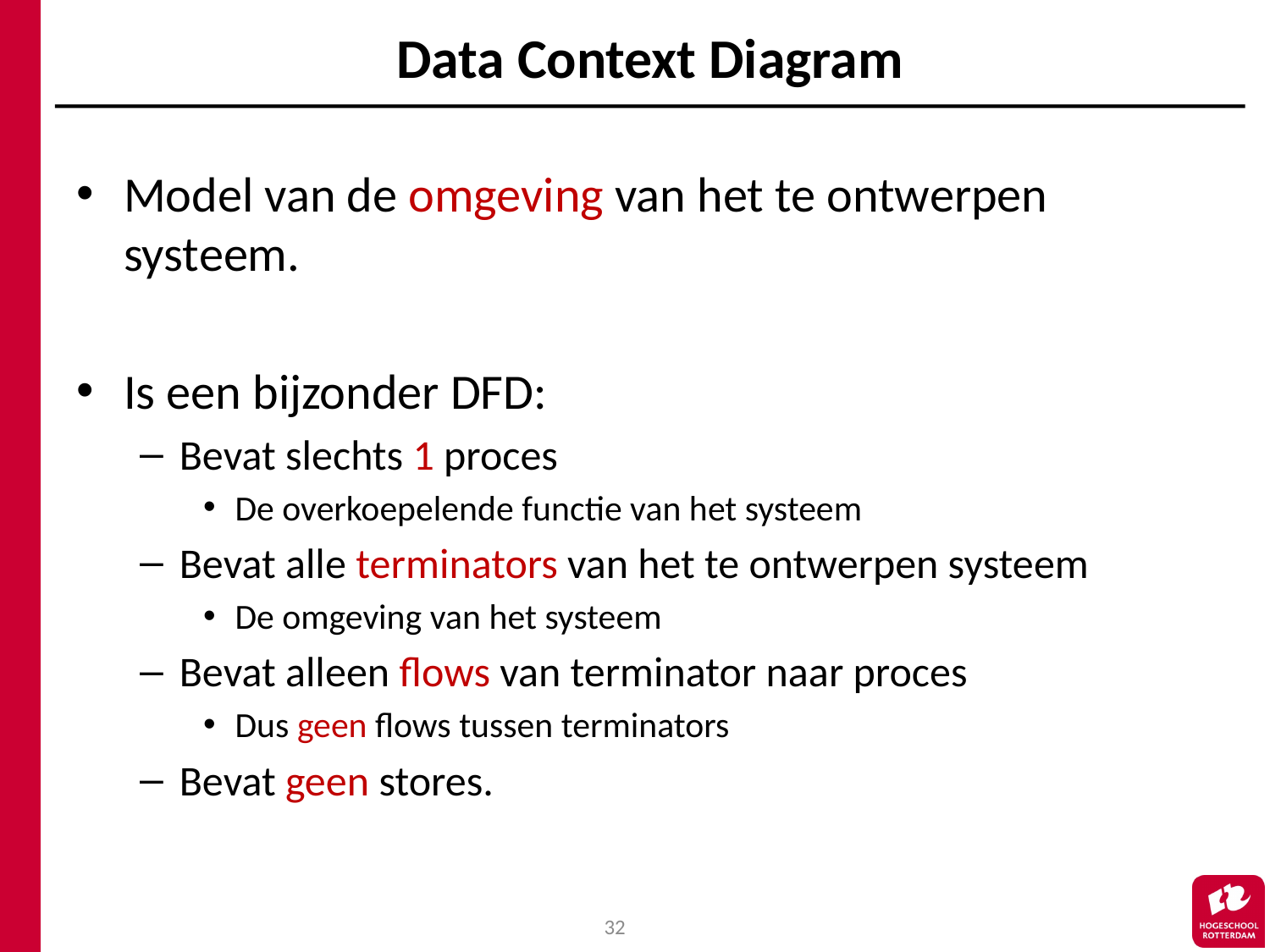

# Data Context Diagram
Model van de omgeving van het te ontwerpen systeem.

Is een bijzonder DFD:
Bevat slechts 1 proces
De overkoepelende functie van het systeem
Bevat alle terminators van het te ontwerpen systeem
De omgeving van het systeem
Bevat alleen flows van terminator naar proces
Dus geen flows tussen terminators
Bevat geen stores.

32